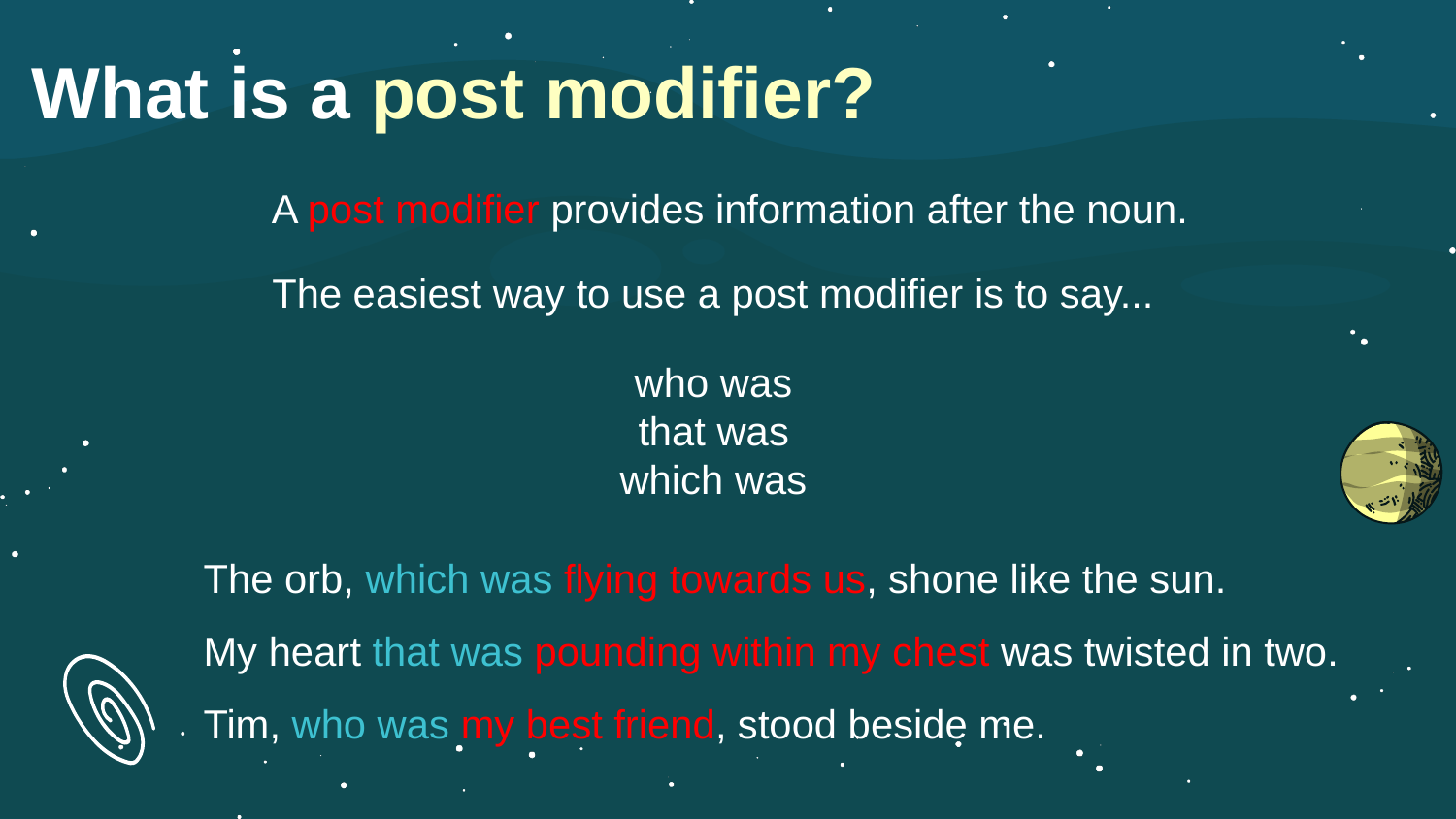

# What is a post modifier?
A post modifier provides information after the noun.
The easiest way to use a post modifier is to say...
who was
that was
which was

The orb, which was flying towards us, shone like the sun.
My heart that was pounding within my chest was twisted in two.
Tim, who was my best friend, stood beside me.